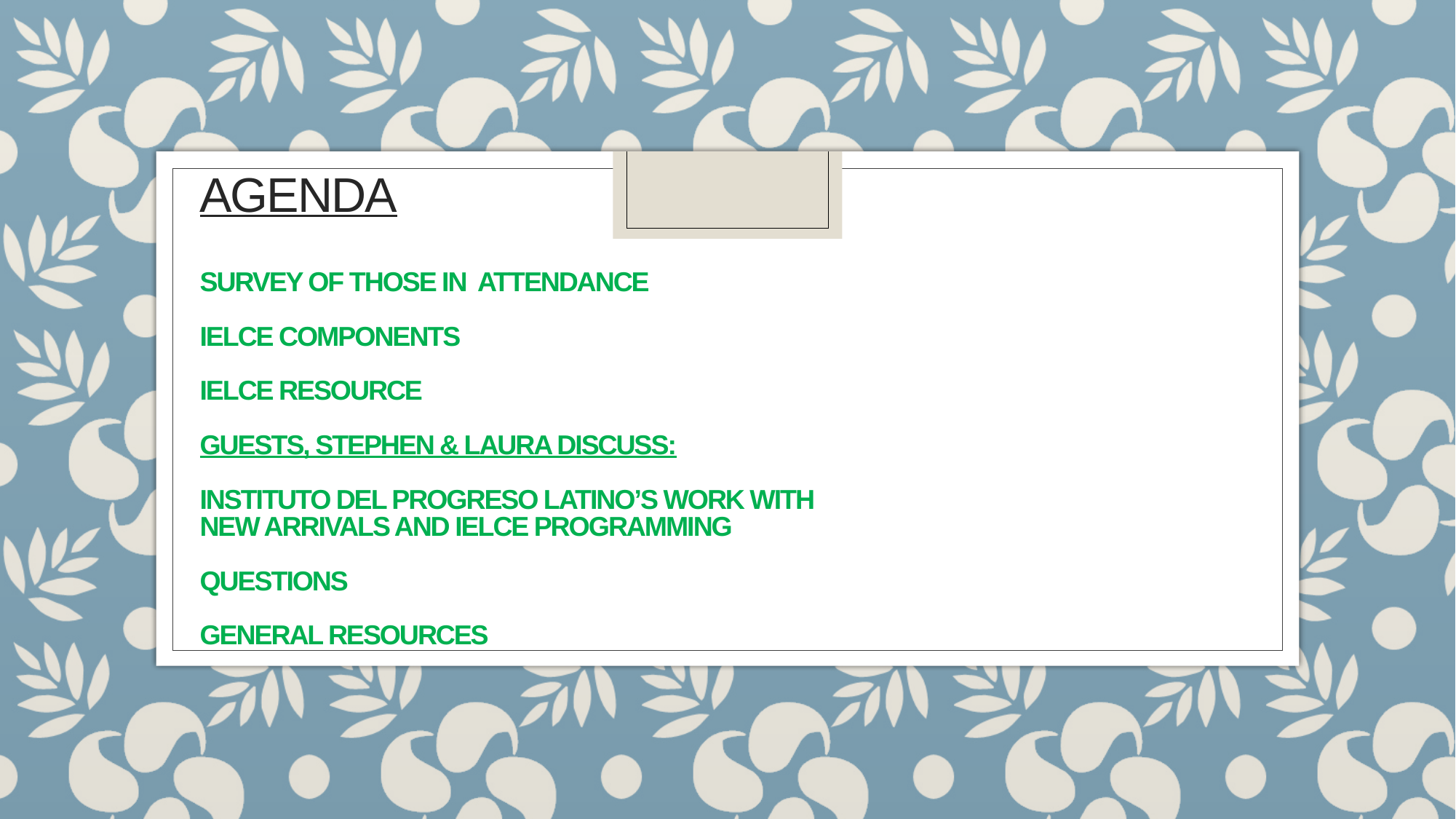

# Agenda survey of those in  attendance Ielce components ielce resource Guests, Stephen & laura discuss: Instituto del progreso latino’s work with new arrivals and IELCE programming questions general resources